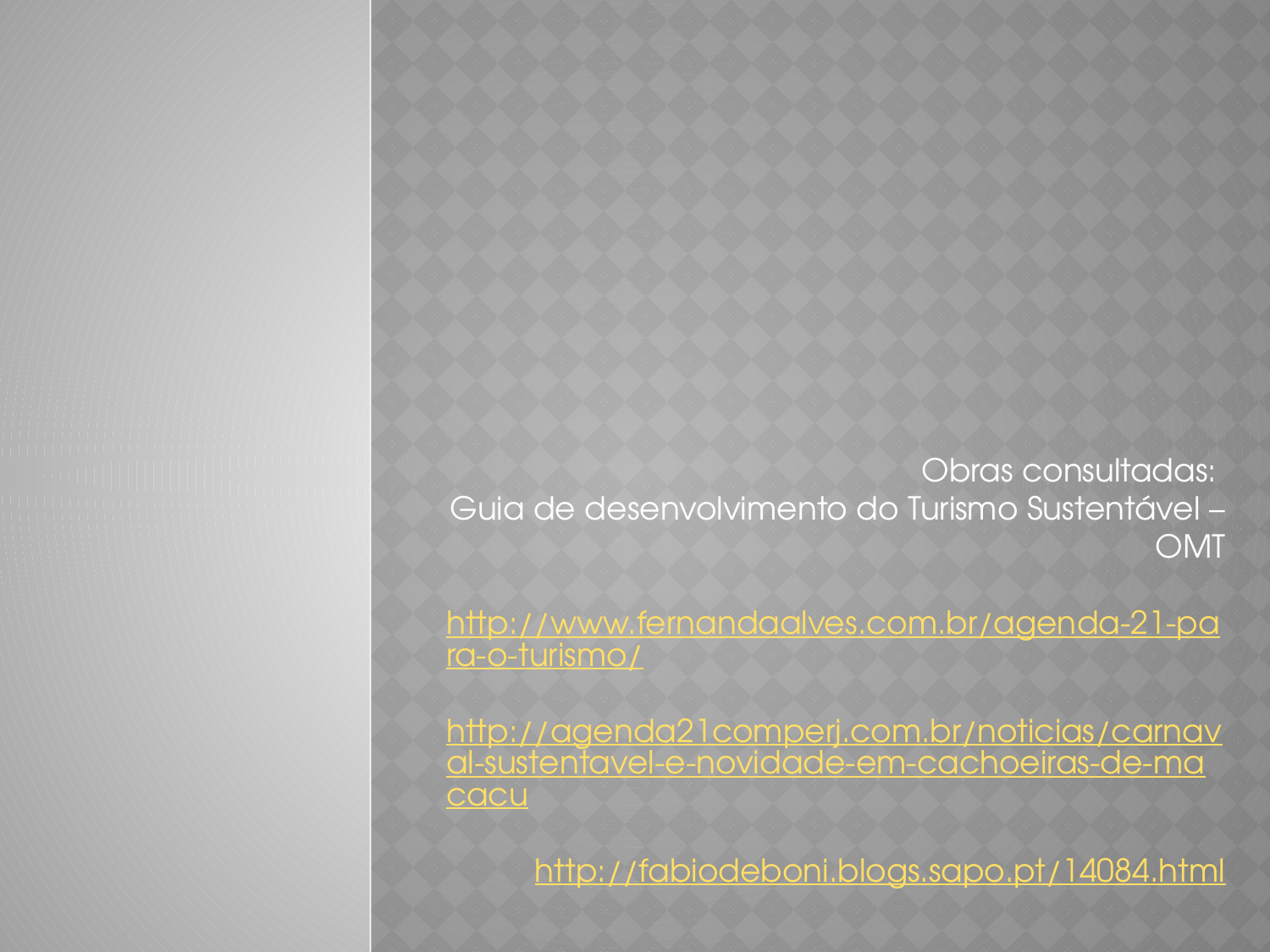

Obras consultadas:
Guia de desenvolvimento do Turismo Sustentável – OMT

http://www.fernandaalves.com.br/agenda-21-para-o-turismo/

http://agenda21comperj.com.br/noticias/carnaval-sustentavel-e-novidade-em-cachoeiras-de-macacu

http://fabiodeboni.blogs.sapo.pt/14084.html